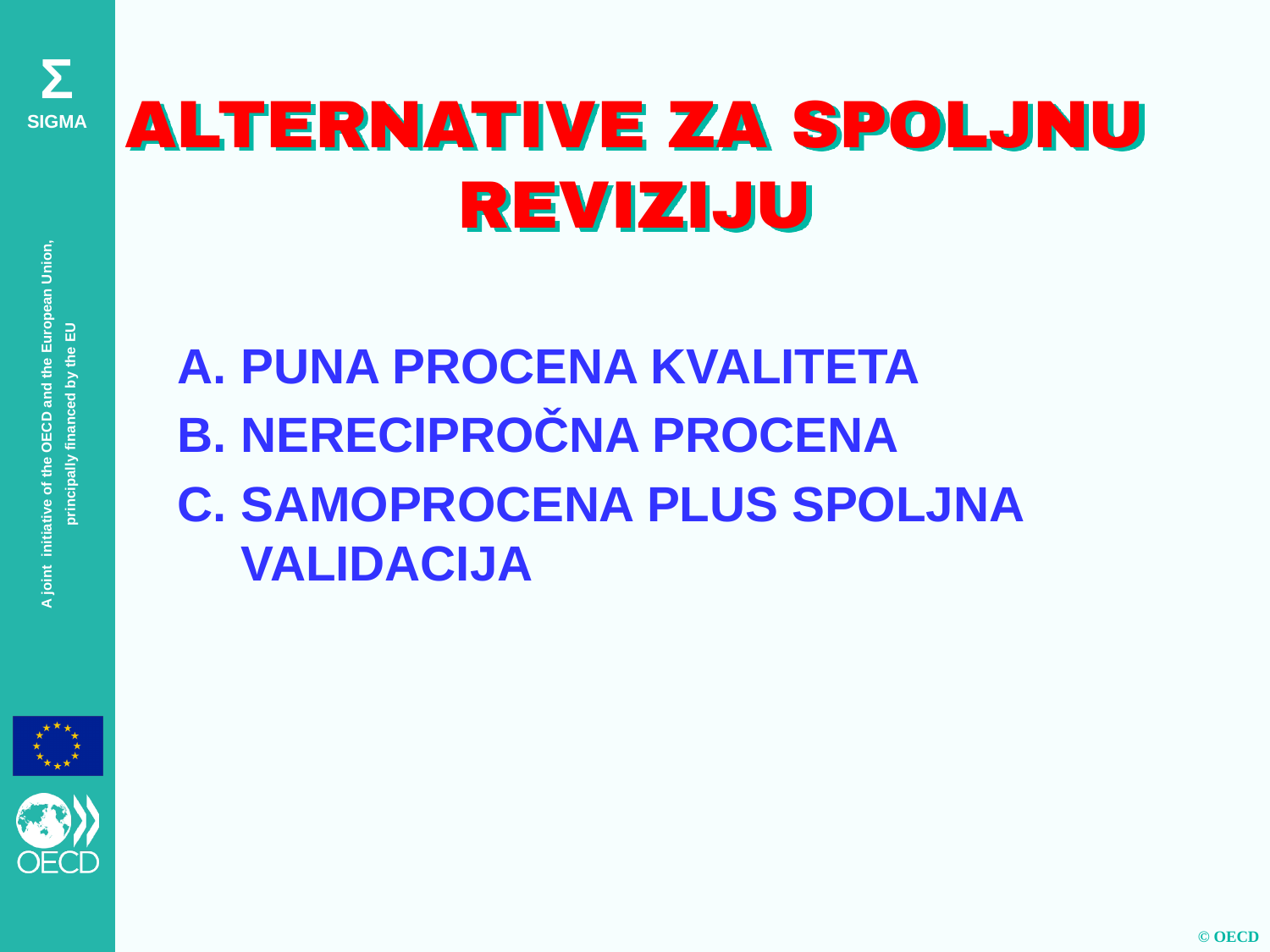

ALTERNATIVE ZA SPOLJNU REVIZIJU
PUNA PROCENA KVALITETA
NERECIPROČNA PROCENA
SAMOPROCENA PLUS SPOLJNA VALIDACIJA